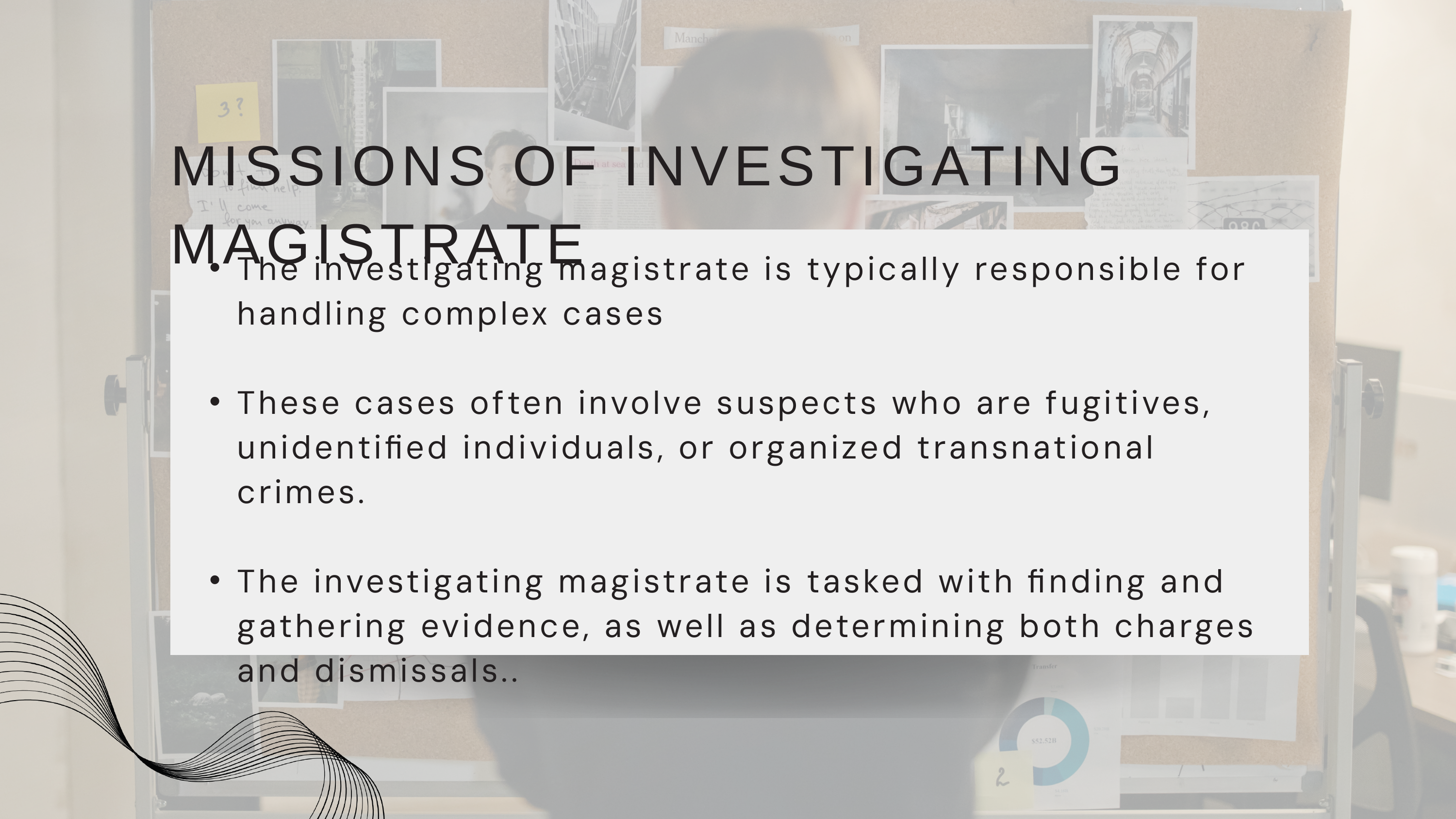

MISSIONS OF INVESTIGATING MAGISTRATE

The investigating magistrate is typically responsible for handling complex cases

These cases often involve suspects who are fugitives, unidentified individuals, or organized transnational crimes.

The investigating magistrate is tasked with finding and gathering evidence, as well as determining both charges and dismissals..